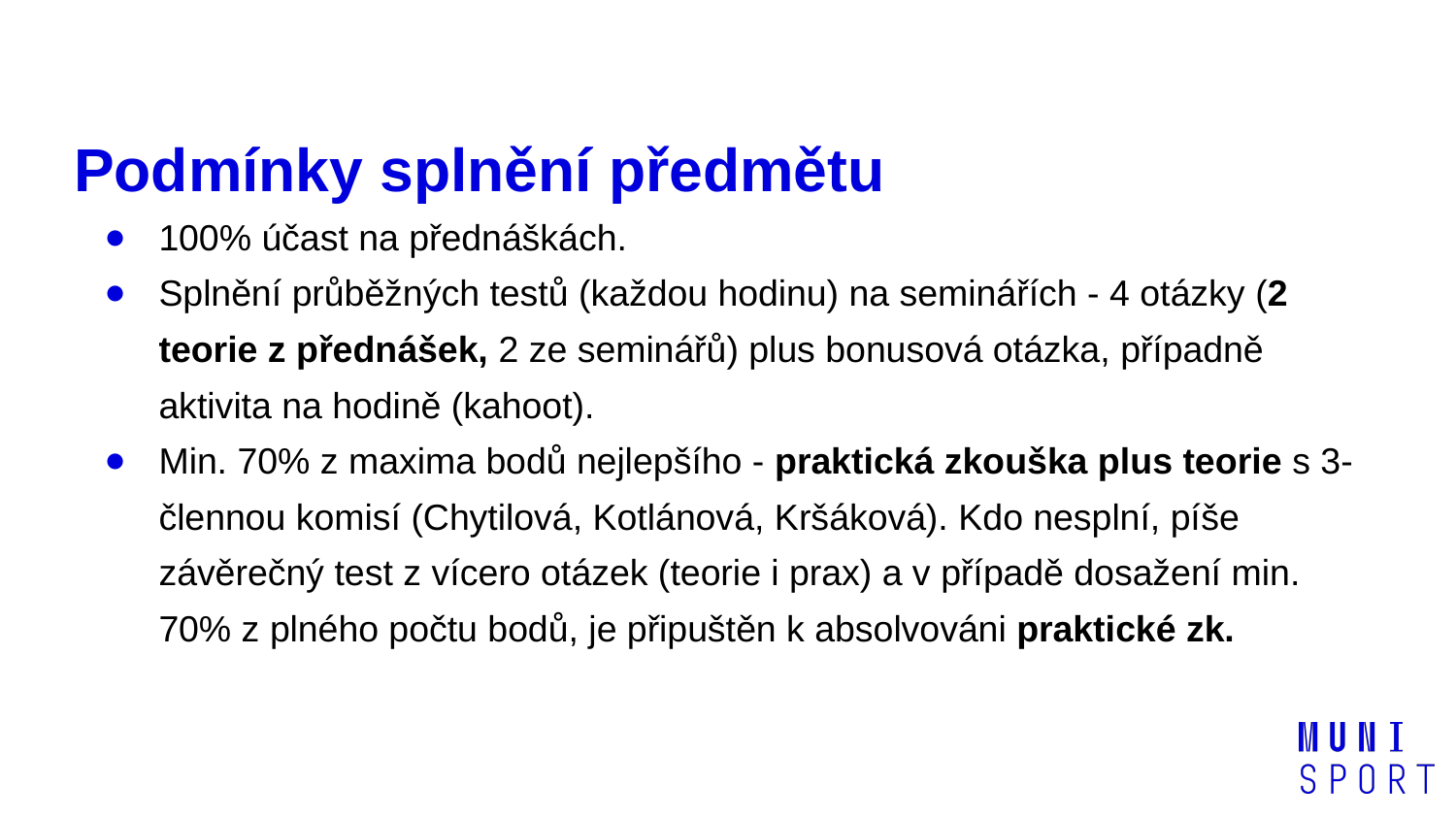

# Podmínky splnění předmětu

100% účast na přednáškách.
Splnění průběžných testů (každou hodinu) na seminářích - 4 otázky (2 teorie z přednášek, 2 ze seminářů) plus bonusová otázka, případně aktivita na hodině (kahoot).
Min. 70% z maxima bodů nejlepšího - praktická zkouška plus teorie s 3-člennou komisí (Chytilová, Kotlánová, Kršáková). Kdo nesplní, píše závěrečný test z vícero otázek (teorie i prax) a v případě dosažení min. 70% z plného počtu bodů, je připuštěn k absolvováni praktické zk.